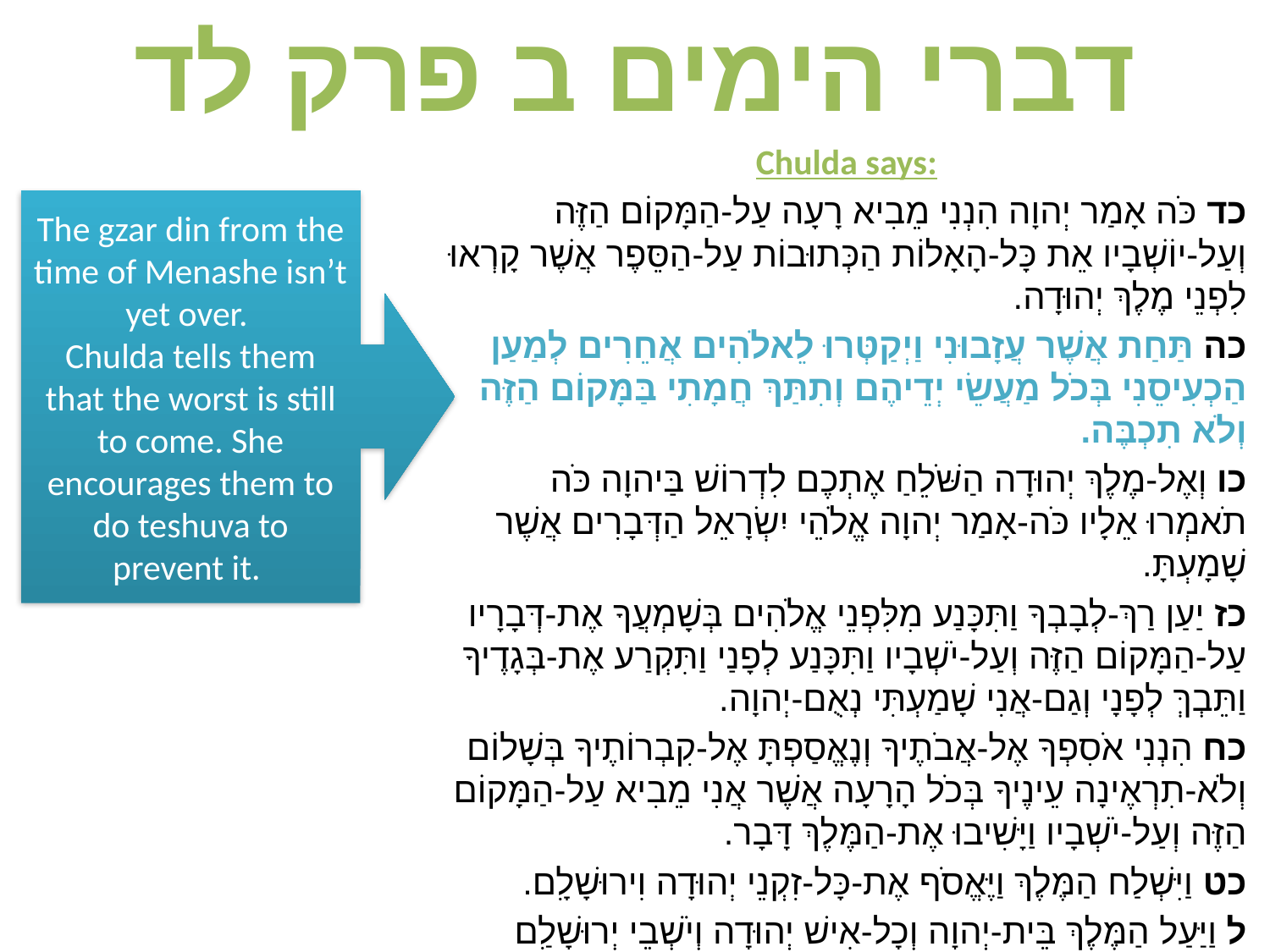

# דברי הימים ב פרק לד
Chulda says:
כד כֹּה אָמַר יְהוָה הִנְנִי מֵבִיא רָעָה עַל-הַמָּקוֹם הַזֶּה וְעַל-יוֹשְׁבָיו אֵת כָּל-הָאָלוֹת הַכְּתוּבוֹת עַל-הַסֵּפֶר אֲשֶׁר קָרְאוּ לִפְנֵי מֶלֶךְ יְהוּדָה.
כה תַּחַת אֲשֶׁר עֲזָבוּנִי וַיְקַטְּרוּ לֵאלֹהִים אֲחֵרִים לְמַעַן הַכְעִיסֵנִי בְּכֹל מַעֲשֵׂי יְדֵיהֶם וְתִתַּךְ חֲמָתִי בַּמָּקוֹם הַזֶּה וְלֹא תִכְבֶּה.
כו וְאֶל-מֶלֶךְ יְהוּדָה הַשֹּׁלֵחַ אֶתְכֶם לִדְרוֹשׁ בַּיהוָה כֹּה תֹאמְרוּ אֵלָיו כֹּה-אָמַר יְהוָה אֱלֹהֵי יִשְׂרָאֵל הַדְּבָרִים אֲשֶׁר שָׁמָעְתָּ.
כז יַעַן רַךְ-לְבָבְךָ וַתִּכָּנַע מִלִּפְנֵי אֱלֹהִים בְּשָׁמְעֲךָ אֶת-דְּבָרָיו עַל-הַמָּקוֹם הַזֶּה וְעַל-יֹשְׁבָיו וַתִּכָּנַע לְפָנַי וַתִּקְרַע אֶת-בְּגָדֶיךָ וַתֵּבְךְּ לְפָנָי וְגַם-אֲנִי שָׁמַעְתִּי נְאֻם-יְהוָה.
כח הִנְנִי אֹסִפְךָ אֶל-אֲבֹתֶיךָ וְנֶאֱסַפְתָּ אֶל-קִבְרוֹתֶיךָ בְּשָׁלוֹם וְלֹא-תִרְאֶינָה עֵינֶיךָ בְּכֹל הָרָעָה אֲשֶׁר אֲנִי מֵבִיא עַל-הַמָּקוֹם הַזֶּה וְעַל-יֹשְׁבָיו וַיָּשִׁיבוּ אֶת-הַמֶּלֶךְ דָּבָר.
כט וַיִּשְׁלַח הַמֶּלֶךְ וַיֶּאֱסֹף אֶת-כָּל-זִקְנֵי יְהוּדָה וִירוּשָׁלִָם.
ל וַיַּעַל הַמֶּלֶךְ בֵּית-יְהוָה וְכָל-אִישׁ יְהוּדָה וְיֹשְׁבֵי יְרוּשָׁלִַם וְהַכֹּהֲנִים וְהַלְוִיִּם וְכָל-הָעָם מִגָּדוֹל וְעַד-קָטָן וַיִּקְרָא בְאָזְנֵיהֶם אֶת-כָּל-דִּבְרֵי סֵפֶר הַבְּרִית הַנִּמְצָא בֵּית יְהוָה.
The gzar din from the time of Menashe isn’t yet over.
Chulda tells them that the worst is still to come. She encourages them to do teshuva to prevent it.